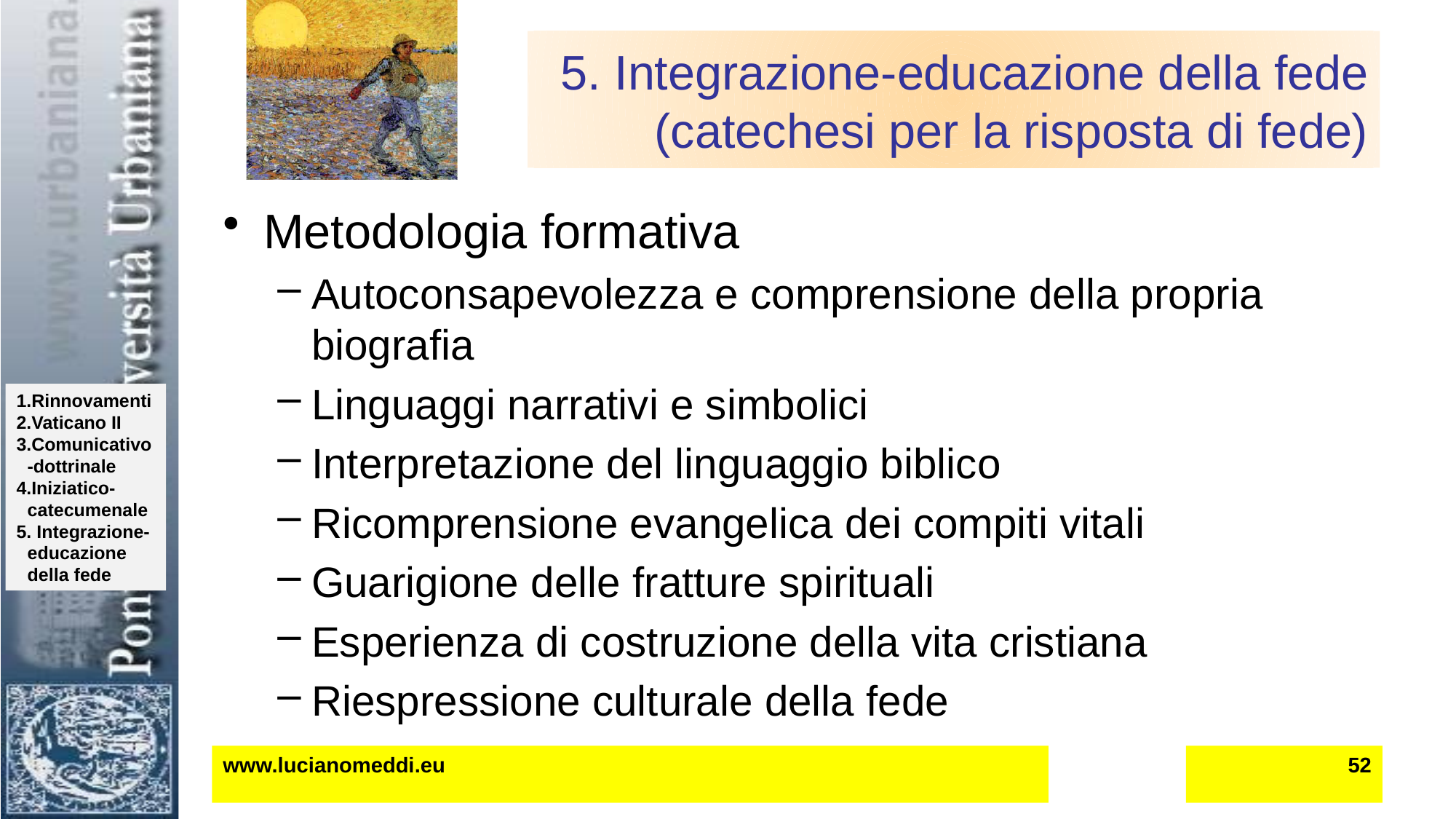

# 5. Integrazione-educazione della fede (catechesi per la risposta di fede)
Metodologia formativa
Autoconsapevolezza e comprensione della propria biografia
Linguaggi narrativi e simbolici
Interpretazione del linguaggio biblico
Ricomprensione evangelica dei compiti vitali
Guarigione delle fratture spirituali
Esperienza di costruzione della vita cristiana
Riespressione culturale della fede
www.lucianomeddi.eu
52